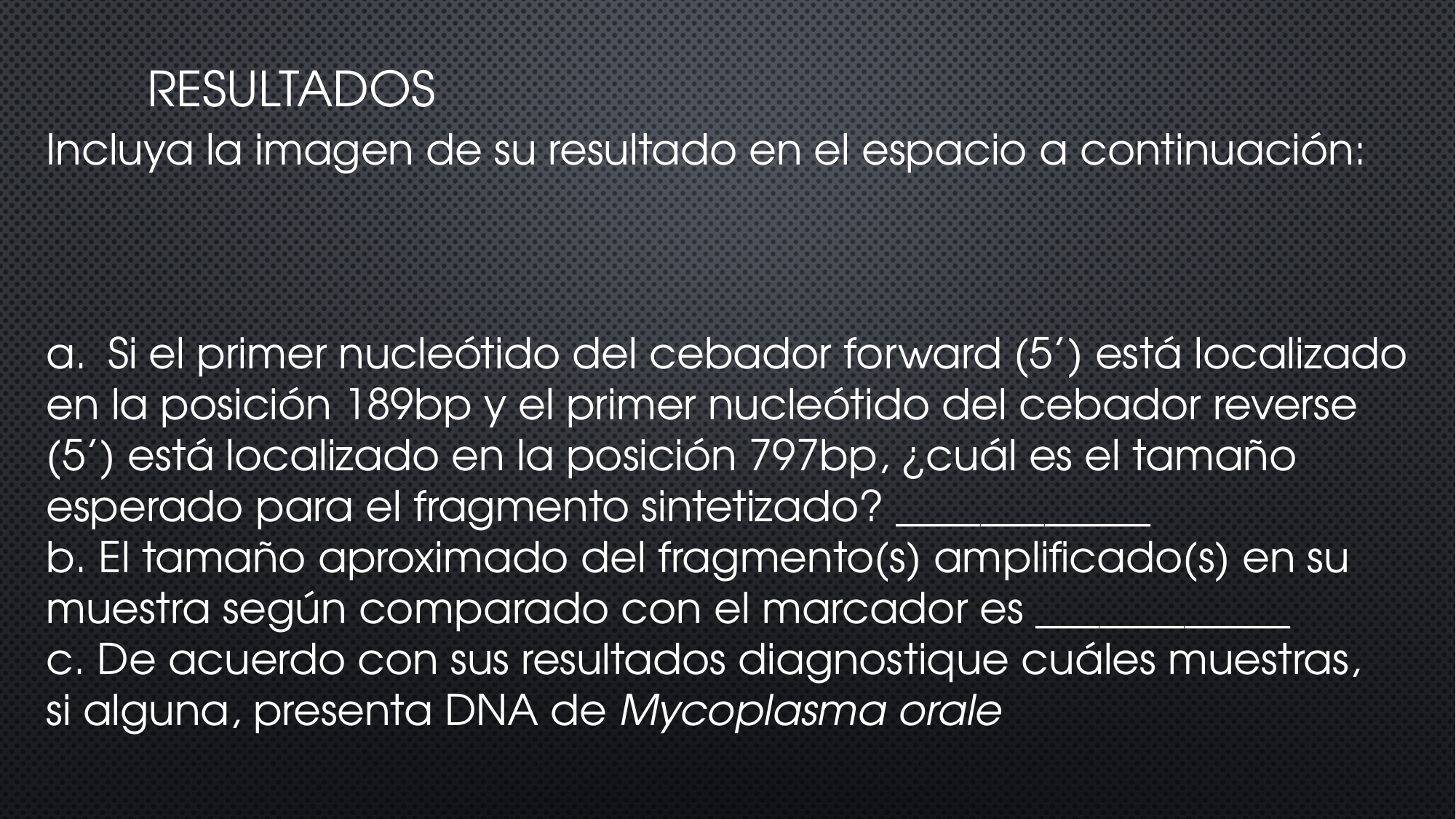

# Resultados
Incluya la imagen de su resultado en el espacio a continuación:

Si el primer nucleótido del cebador forward (5’) está localizado
en la posición 189bp y el primer nucleótido del cebador reverse
(5’) está localizado en la posición 797bp, ¿cuál es el tamaño
esperado para el fragmento sintetizado? ____________
b. El tamaño aproximado del fragmento(s) amplificado(s) en su
muestra según comparado con el marcador es ____________
c. De acuerdo con sus resultados diagnostique cuáles muestras,
si alguna, presenta DNA de Mycoplasma orale